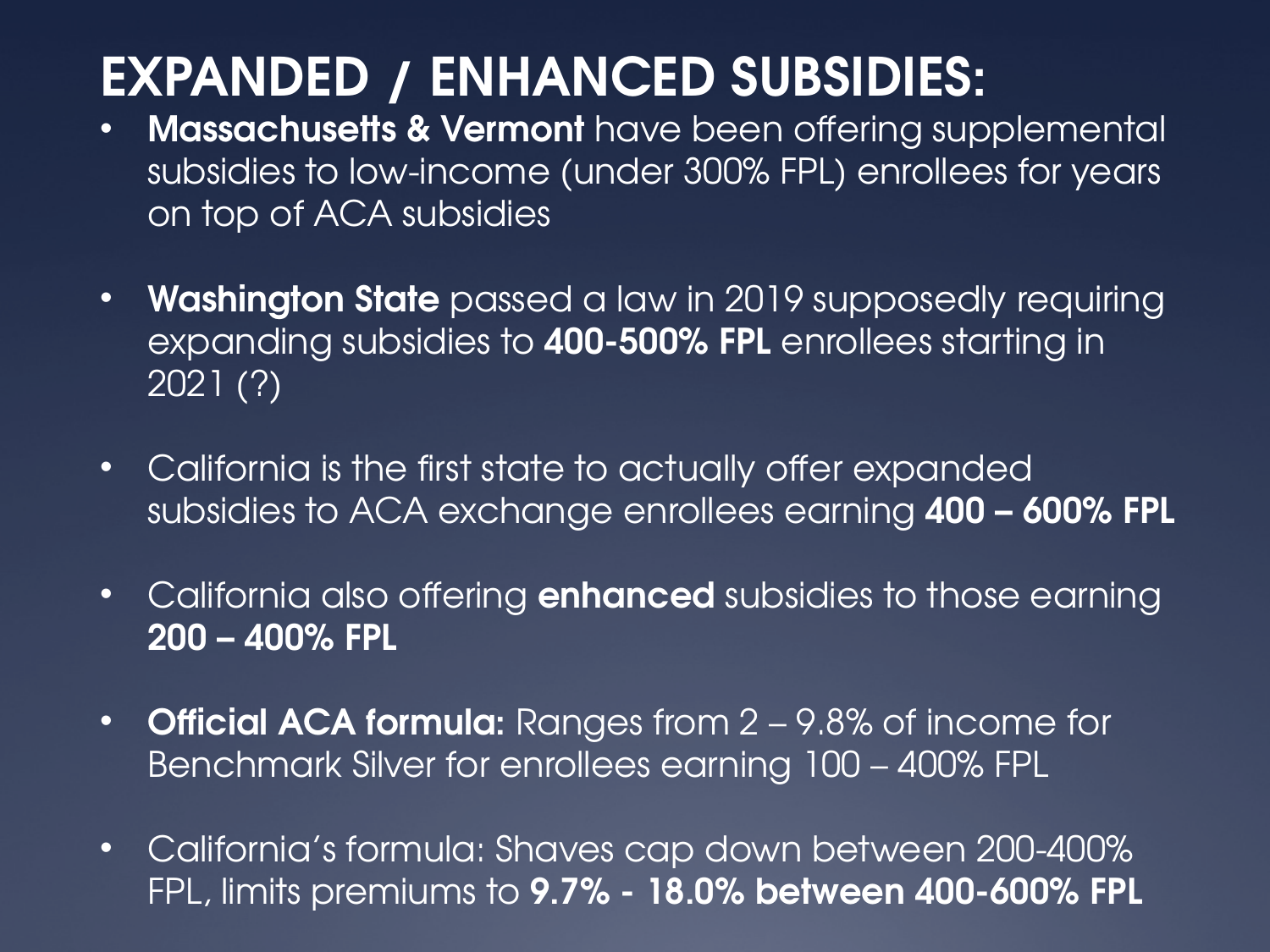

EXPANDED / ENHANCED SUBSIDIES:
Massachusetts & Vermont have been offering supplemental subsidies to low-income (under 300% FPL) enrollees for years on top of ACA subsidies

Washington State passed a law in 2019 supposedly requiring expanding subsidies to 400-500% FPL enrollees starting in 2021 (?)

California is the first state to actually offer expanded subsidies to ACA exchange enrollees earning 400 – 600% FPL

California also offering enhanced subsidies to those earning 200 – 400% FPL

Official ACA formula: Ranges from 2 – 9.8% of income for Benchmark Silver for enrollees earning 100 – 400% FPL

California’s formula: Shaves cap down between 200-400% FPL, limits premiums to 9.7% - 18.0% between 400-600% FPL